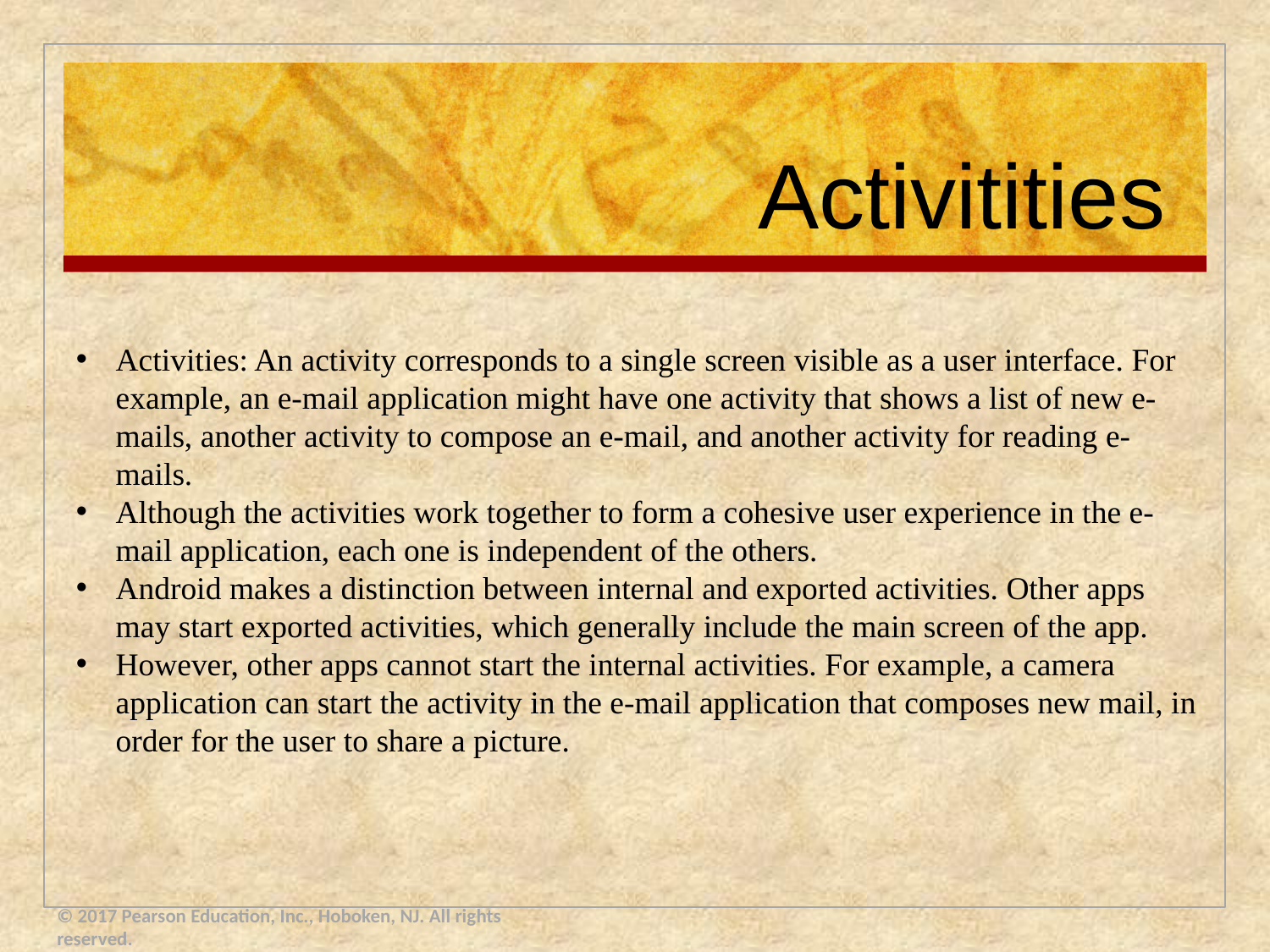

# Activitities
Activities: An activity corresponds to a single screen visible as a user interface. For example, an e-mail application might have one activity that shows a list of new e-mails, another activity to compose an e-mail, and another activity for reading e-mails.
Although the activities work together to form a cohesive user experience in the e-mail application, each one is independent of the others.
Android makes a distinction between internal and exported activities. Other apps may start exported activities, which generally include the main screen of the app.
However, other apps cannot start the internal activities. For example, a camera application can start the activity in the e-mail application that composes new mail, in order for the user to share a picture.

© 2017 Pearson Education, Inc., Hoboken, NJ. All rights reserved.